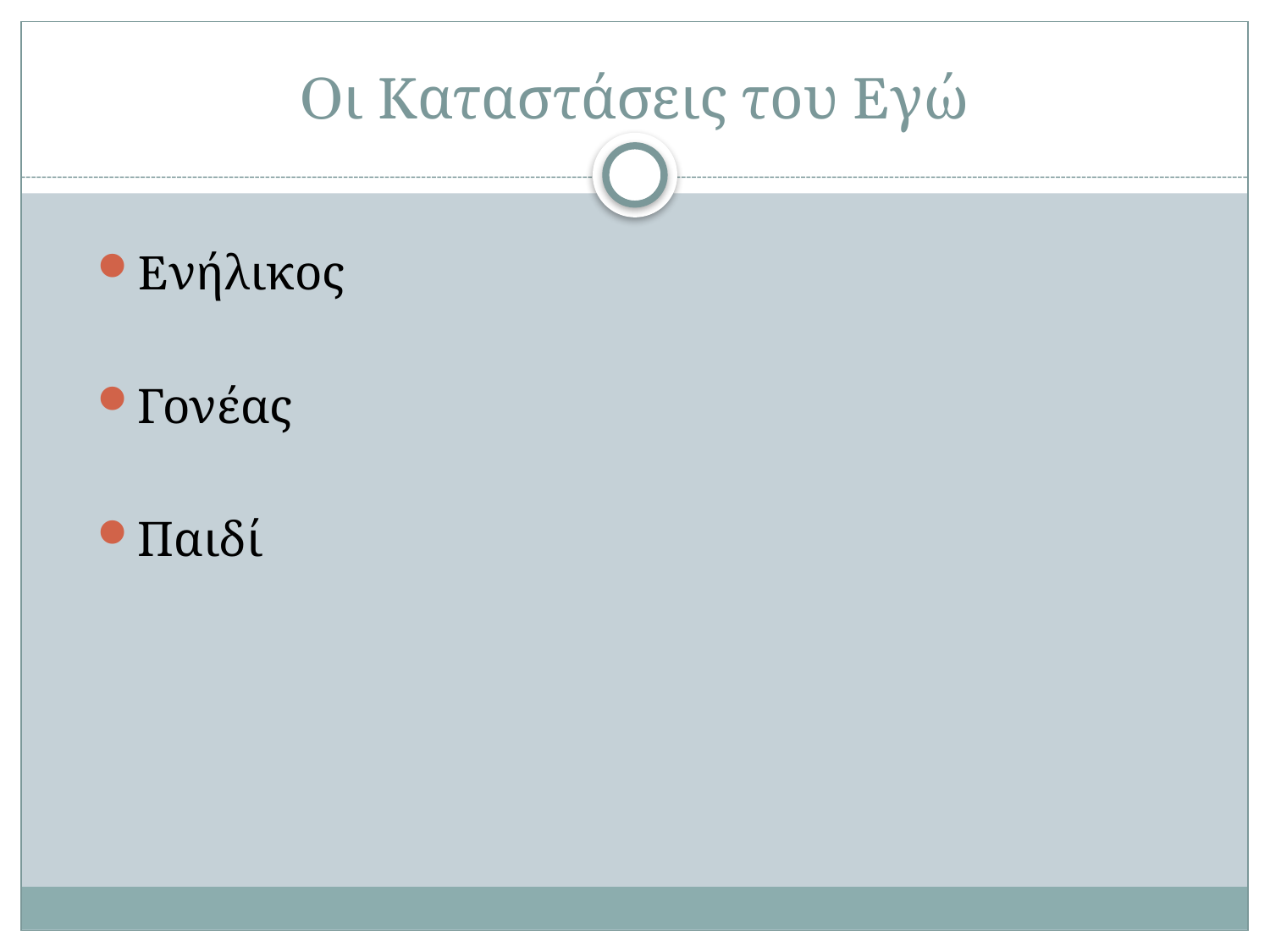

# Οι Καταστάσεις του Εγώ
Ενήλικος

Γονέας

Παιδί